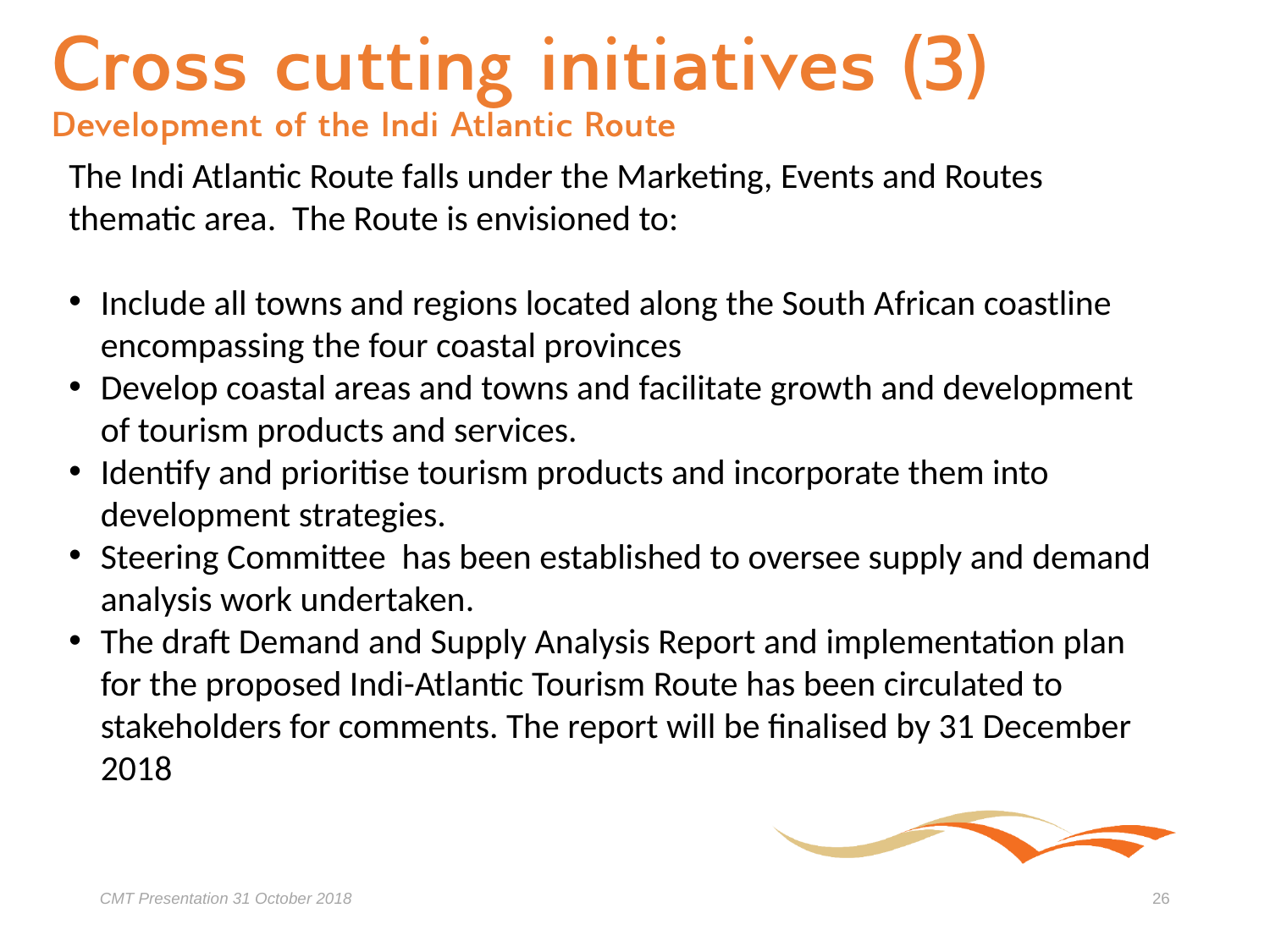

# Cross cutting initiatives (3) Development of the Indi Atlantic Route
The Indi Atlantic Route falls under the Marketing, Events and Routes thematic area.  The Route is envisioned to:

Include all towns and regions located along the South African coastline encompassing the four coastal provinces
Develop coastal areas and towns and facilitate growth and development of tourism products and services.
Identify and prioritise tourism products and incorporate them into development strategies.
Steering Committee  has been established to oversee supply and demand analysis work undertaken.
The draft Demand and Supply Analysis Report and implementation plan for the proposed Indi-Atlantic Tourism Route has been circulated to stakeholders for comments. The report will be finalised by 31 December 2018
CMT Presentation 31 October 2018
26